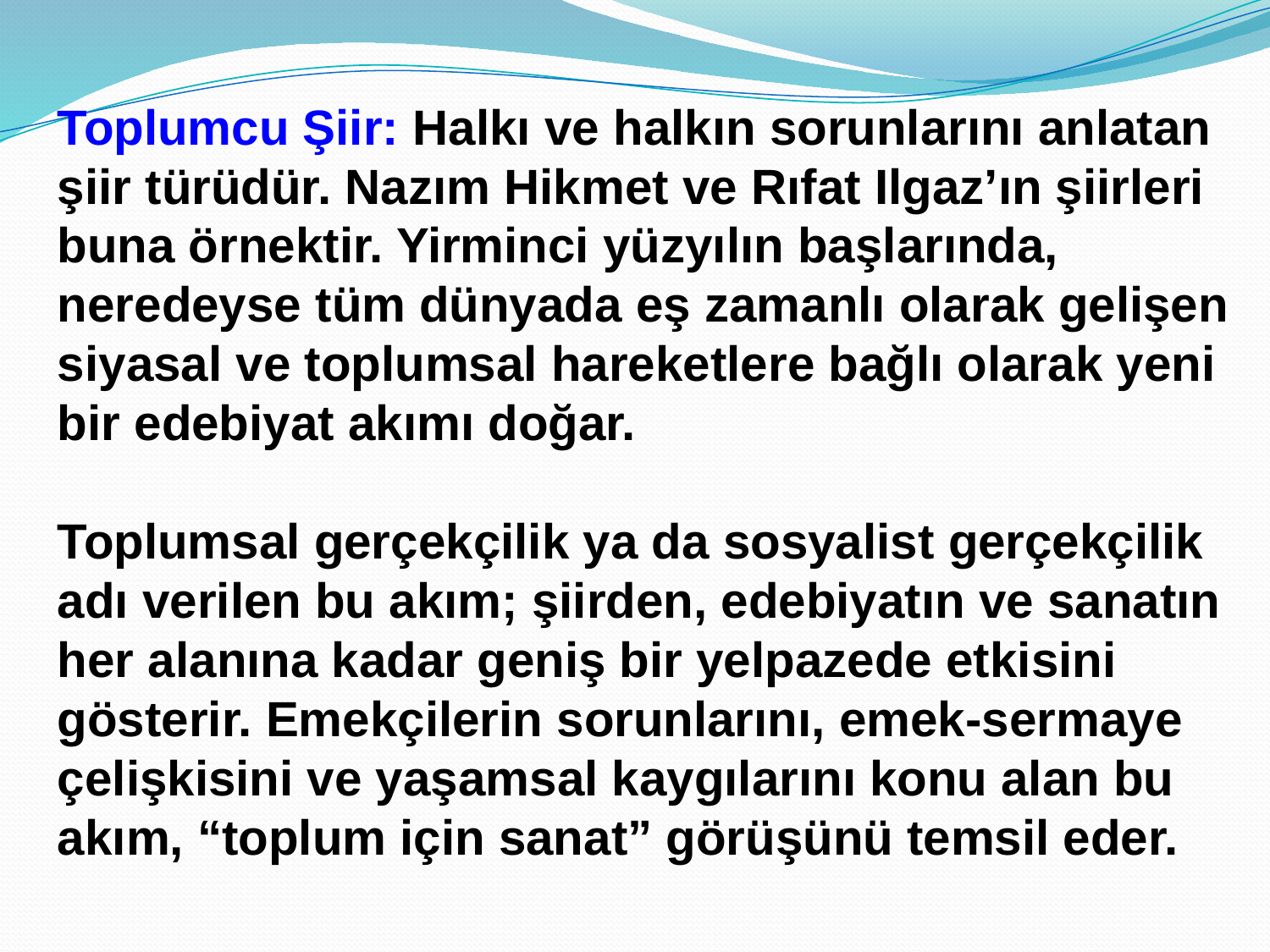

Toplumcu Şiir: Halkı ve halkın sorunlarını anlatan şiir türüdür. Nazım Hikmet ve Rıfat Ilgaz’ın şiirleri buna örnektir. Yirminci yüzyılın başlarında, neredeyse tüm dünyada eş zamanlı olarak gelişen siyasal ve toplumsal hareketlere bağlı olarak yeni bir edebiyat akımı doğar.

Toplumsal gerçekçilik ya da sosyalist gerçekçilik adı verilen bu akım; şiirden, edebiyatın ve sanatın her alanına kadar geniş bir yelpazede etkisini gösterir. Emekçilerin sorunlarını, emek-sermaye çelişkisini ve yaşamsal kaygılarını konu alan bu akım, “toplum için sanat” görüşünü temsil eder.